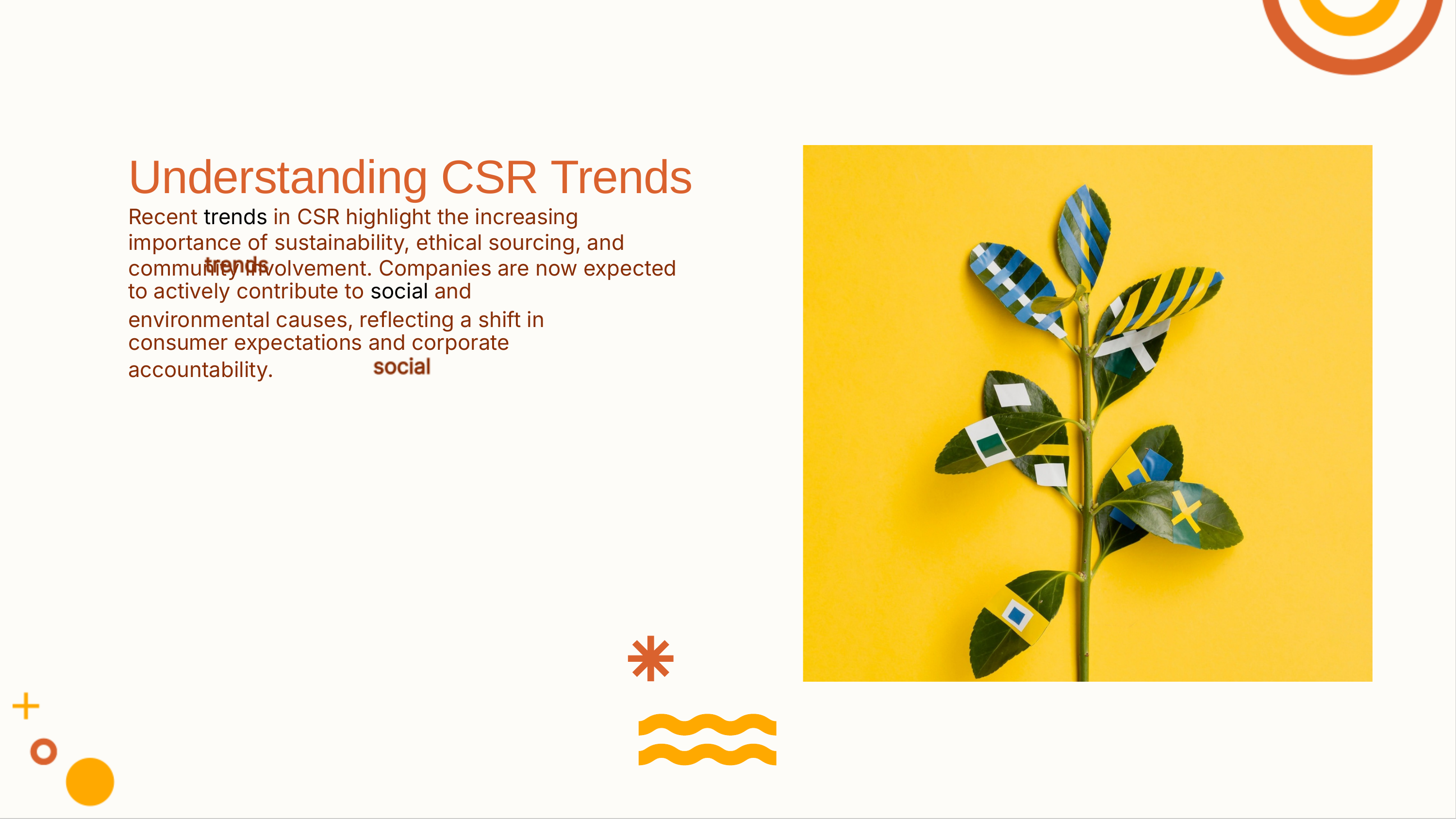

Understanding CSR Trends
Recent trends in CSR highlight the increasing importance of sustainability, ethical sourcing, and community involvement. Companies are now expected
to actively contribute to social and
environmental causes, reflecting a shift in
consumer expectations and corporate
accountability.